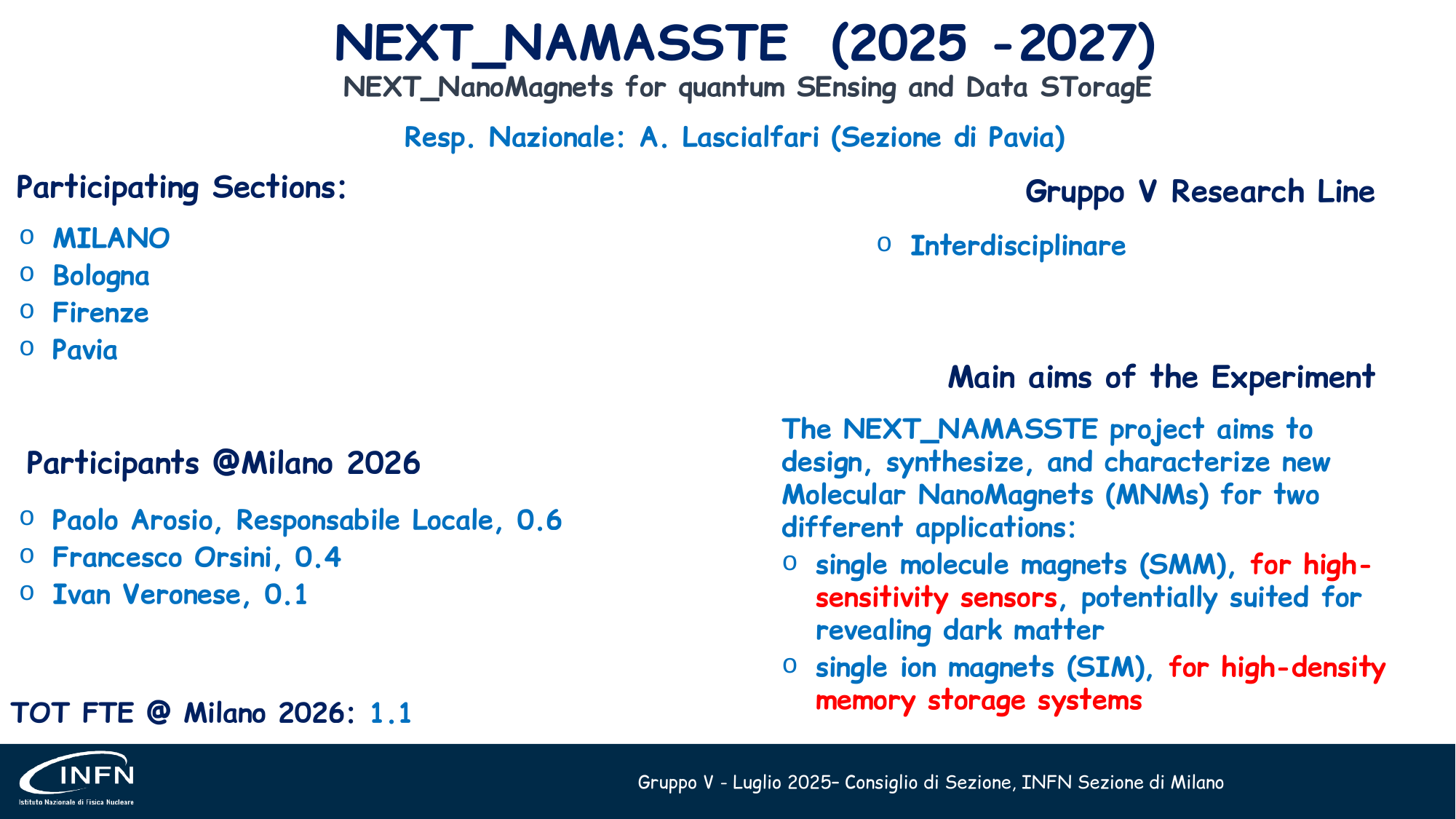

# NEXT_NAMASSTE  (2025 -2027)
NEXT_NanoMagnets for quantum SEnsing and Data SToragE
Resp. Nazionale: A. Lascialfari (Sezione di Pavia)
Participating Sections:

Gruppo V Research Line

MILANO
Bologna
Firenze
Pavia

Interdisciplinare
Main aims of the Experiment

The NEXT_NAMASSTE project aims to design, synthesize, and characterize new Molecular NanoMagnets (MNMs) for two different applications:
single molecule magnets (SMM), for high-sensitivity sensors, potentially suited for revealing dark matter
single ion magnets (SIM), for high-density memory storage systems

Participants @Milano 2026

Paolo Arosio, Responsabile Locale, 0.6
Francesco Orsini, 0.4
Ivan Veronese, 0.1

TOT FTE @ Milano 2026: 1.1